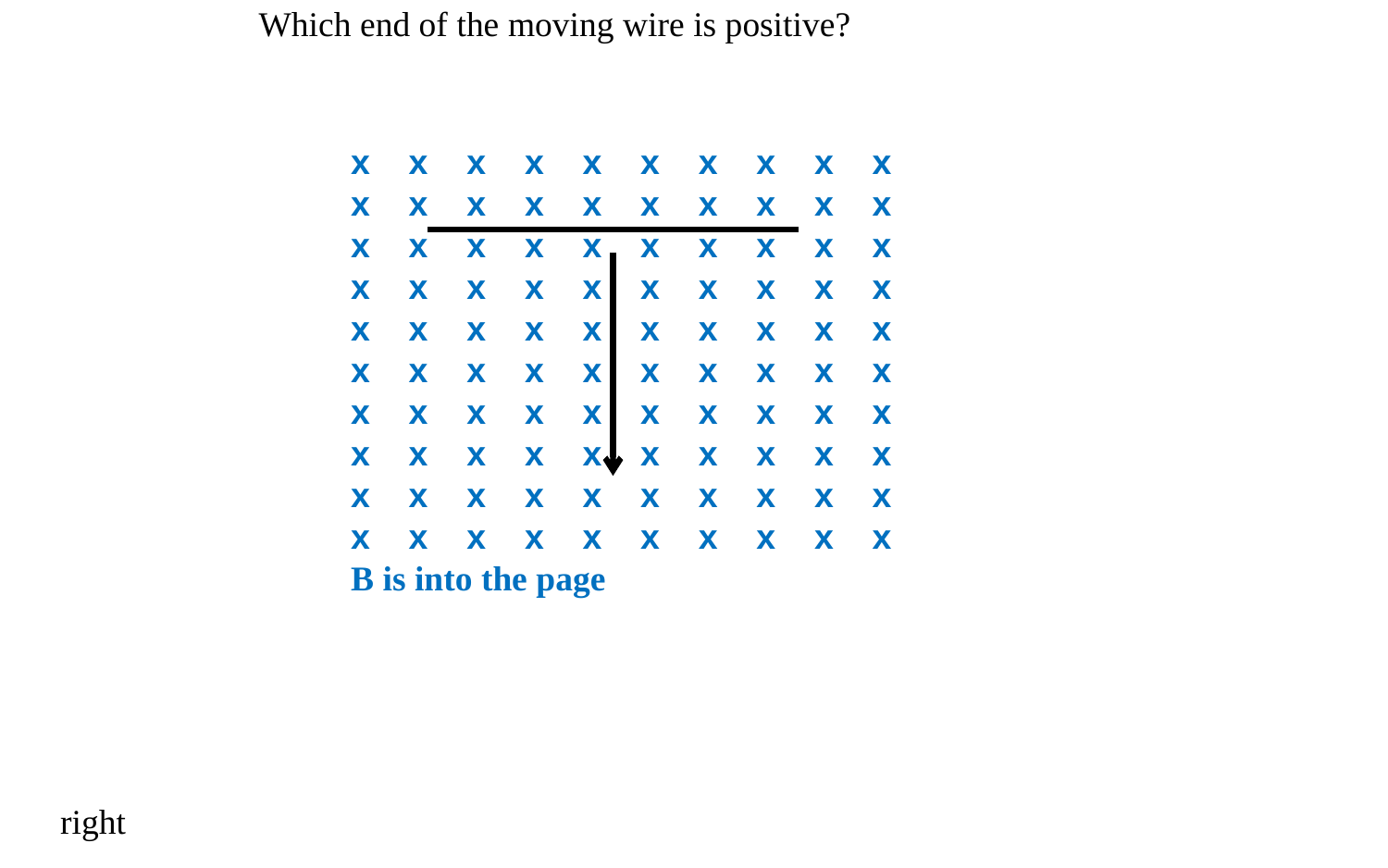

Which end of the moving wire is positive?
x    x    x    x    x    x    x    x    x    x
x    x    x    x    x    x    x    x    x    x
x    x    x    x    x    x    x    x    x    x
x    x    x    x    x    x    x    x    x    x
x    x    x    x    x    x    x    x    x    x
x    x    x    x    x    x    x    x    x    x
x    x    x    x    x    x    x    x    x    x
x    x    x    x    x    x    x    x    x    x
x    x    x    x    x    x    x    x    x    x
x    x    x    x    x    x    x    x    x    x
B is into the page
right